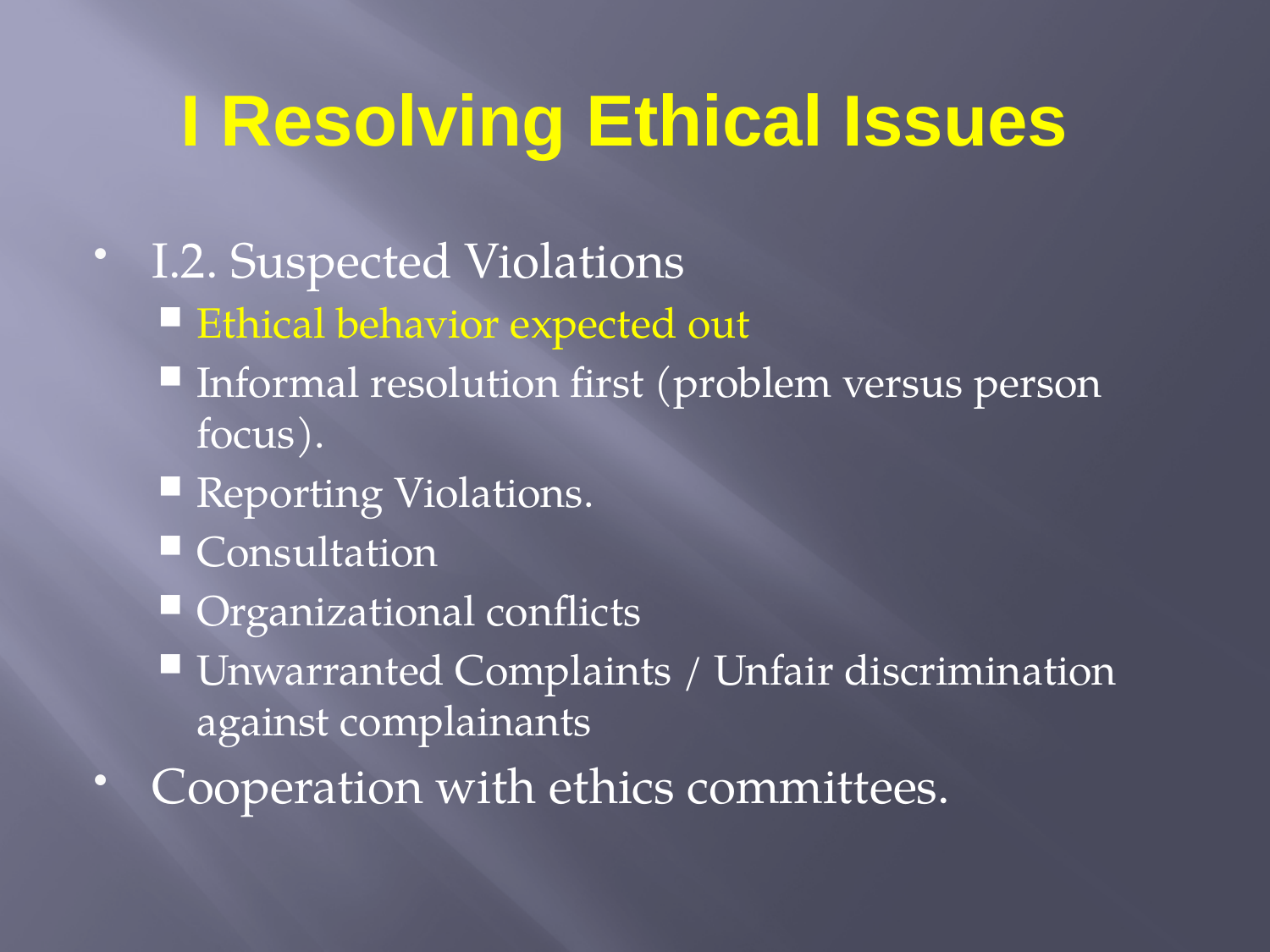

# I Resolving Ethical Issues
I.2. Suspected Violations
Ethical behavior expected out
Informal resolution first (problem versus person focus).
Reporting Violations.
Consultation
Organizational conflicts
Unwarranted Complaints / Unfair discrimination against complainants
Cooperation with ethics committees.